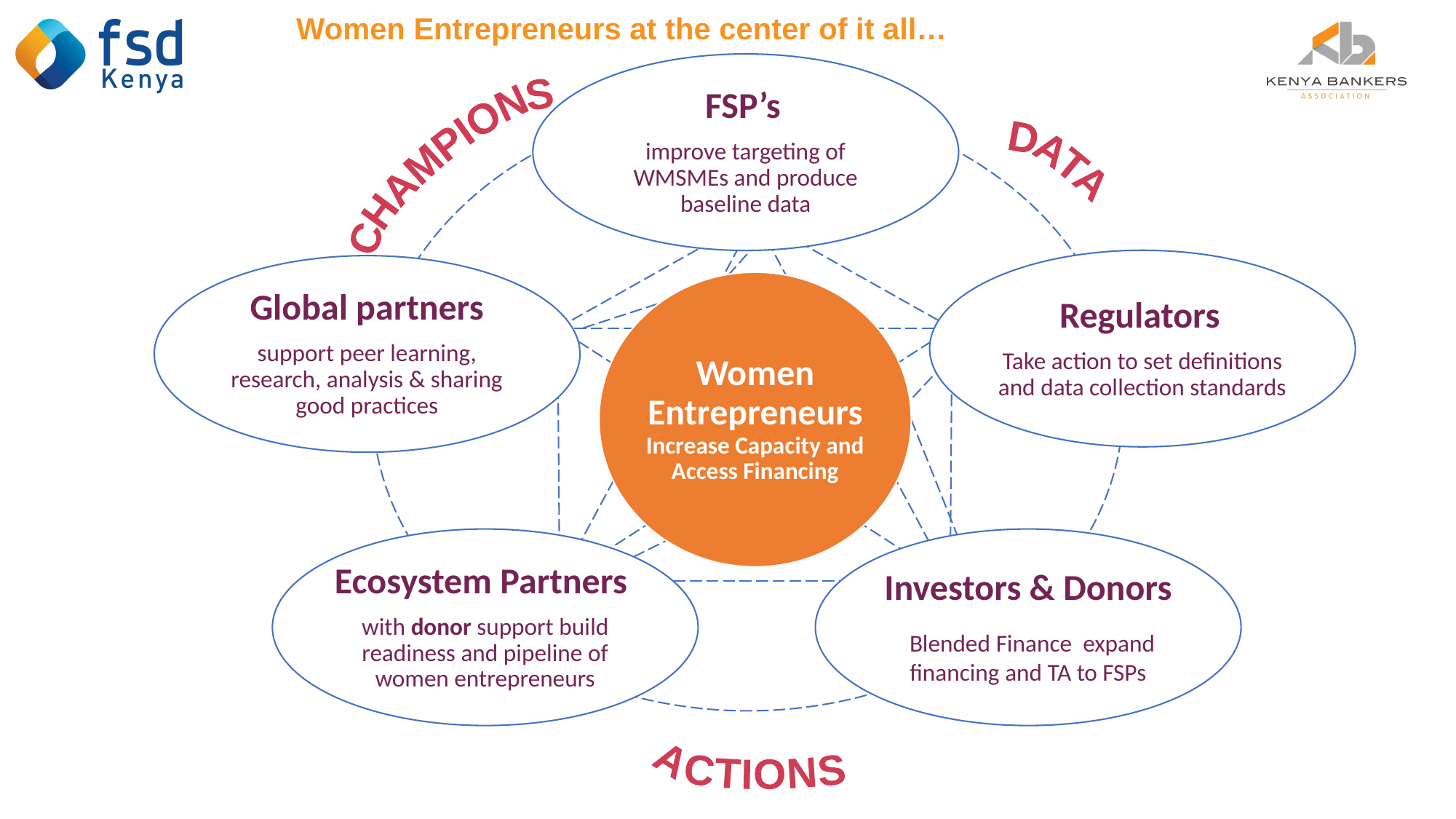

Women Entrepreneurs at the center of it all…
FSP’s
improve targeting of WMSMEs and produce baseline data

CHAMPIONS
DATA
Regulators
Take action to set definitions and data collection standards
Global partners
support peer learning, research, analysis & sharing good practices
Women Entrepreneurs Increase Capacity and Access Financing
Investors & Donors
 Blended Finance  expand financing and TA to FSPs
Ecosystem Partners
with donor support build readiness and pipeline of women entrepreneurs
ACTIONS